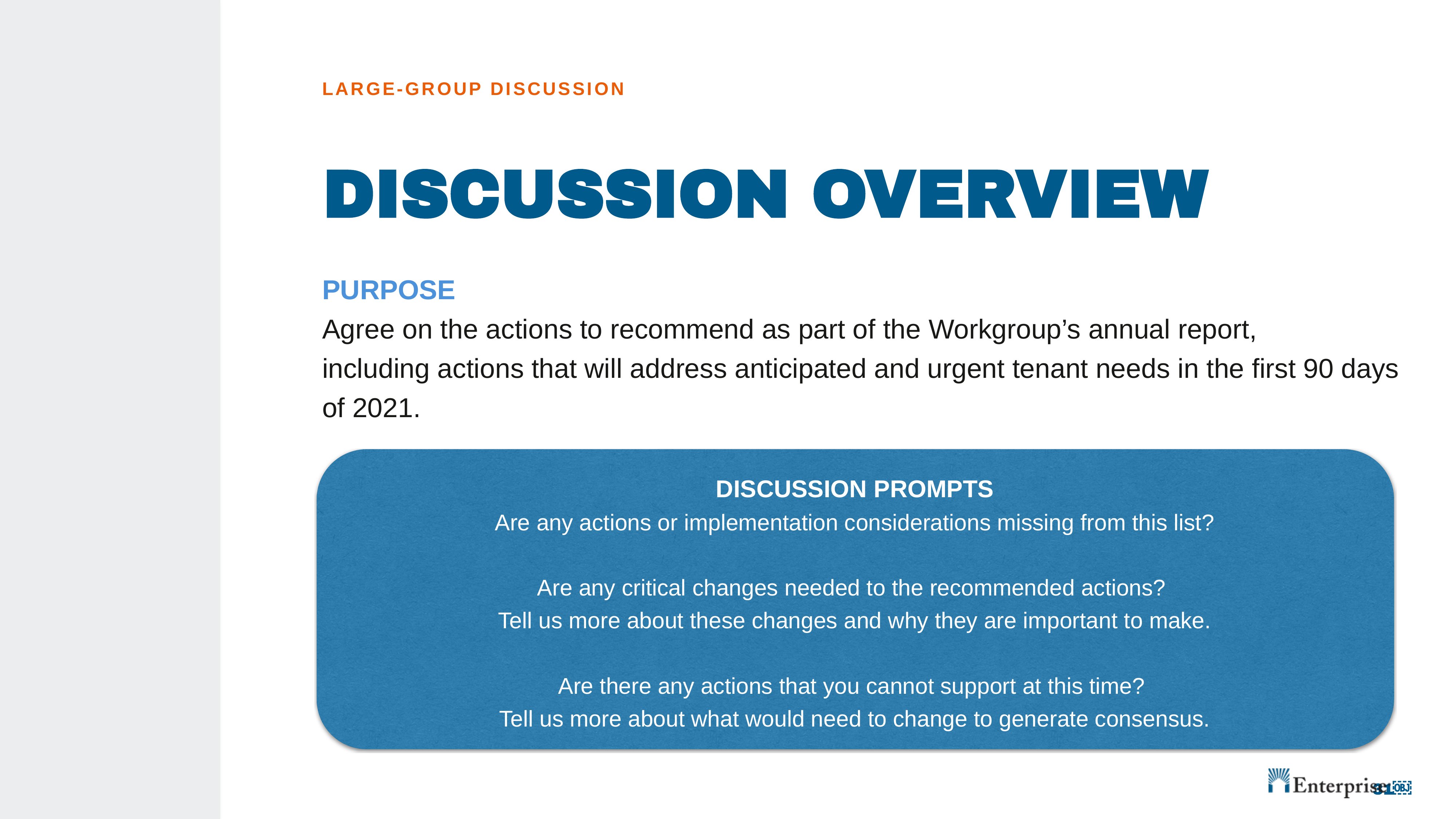

LARGE-GROUP DISCUSSION
# DISCUSSION OVERVIEW
PURPOSE​
Agree on the actions to recommend as part of the Workgroup’s annual report,
including actions that will address anticipated and urgent tenant needs in the first 90 days
of 2021.

DISCUSSION PROMPTS
Are any actions or implementation considerations missing from this list?
Are any critical changes needed to the recommended actions?
Tell us more about these changes and why they are important to make.

Are there any actions that you cannot support at this time?
Tell us more about what would need to change to generate consensus.